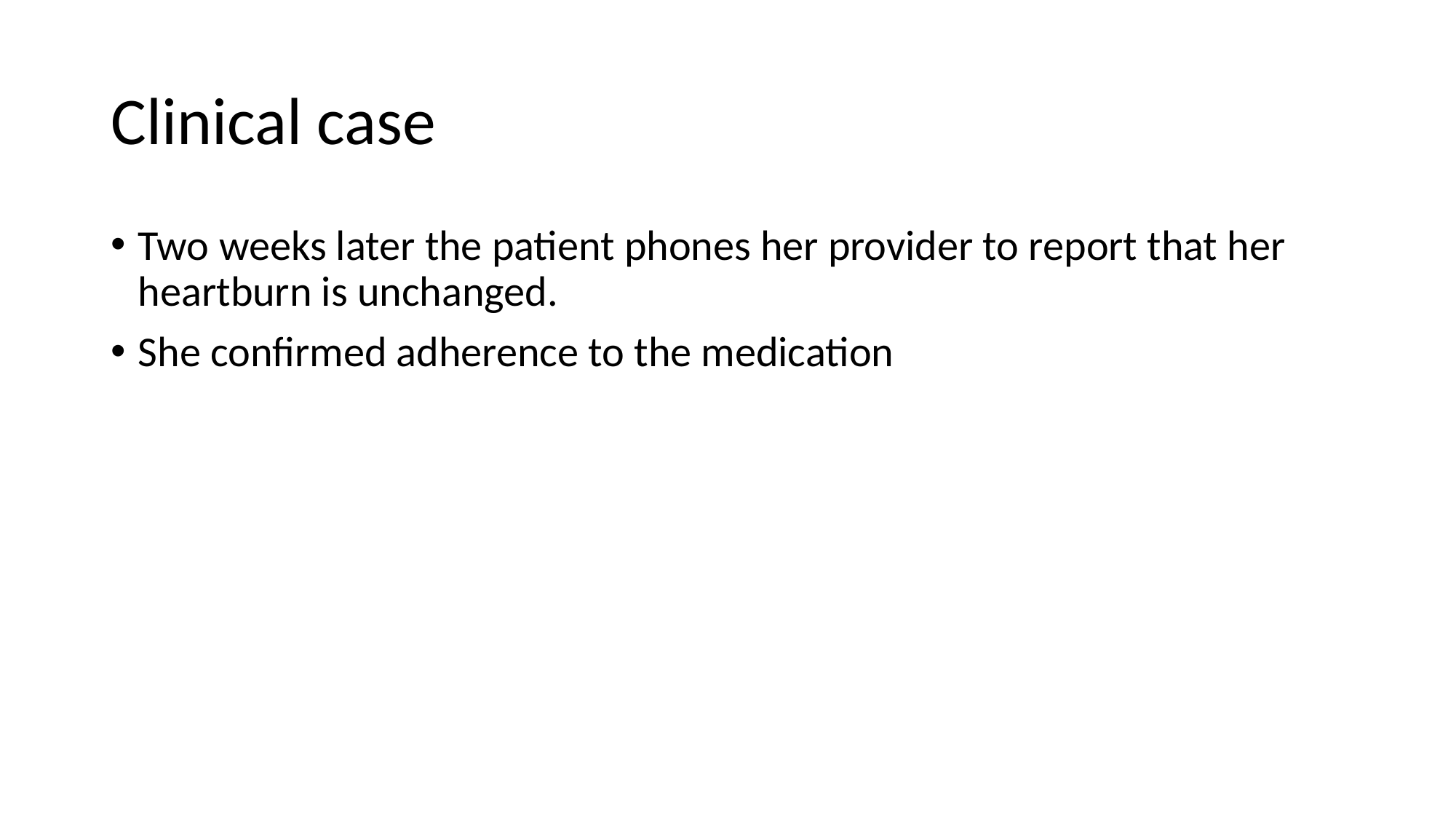

# Clinical case
Two weeks later the patient phones her provider to report that her heartburn is unchanged.
She confirmed adherence to the medication